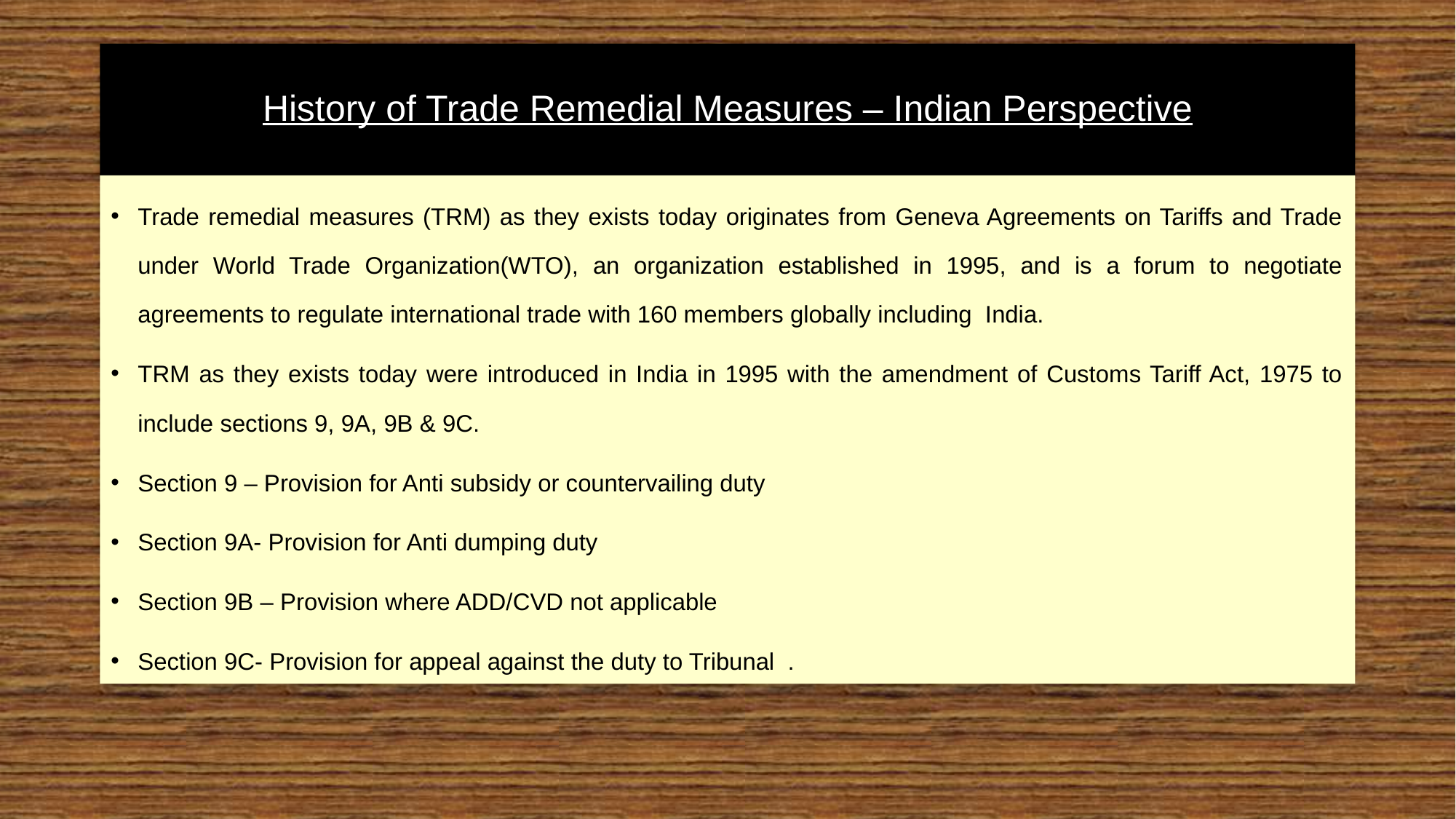

# History of Trade Remedial Measures – Indian Perspective
Trade remedial measures (TRM) as they exists today originates from Geneva Agreements on Tariffs and Trade under World Trade Organization(WTO), an organization established in 1995, and is a forum to negotiate agreements to regulate international trade with 160 members globally including  India.
TRM as they exists today were introduced in India in 1995 with the amendment of Customs Tariff Act, 1975 to include sections 9, 9A, 9B & 9C.
Section 9 – Provision for Anti subsidy or countervailing duty
Section 9A- Provision for Anti dumping duty
Section 9B – Provision where ADD/CVD not applicable
Section 9C- Provision for appeal against the duty to Tribunal  .